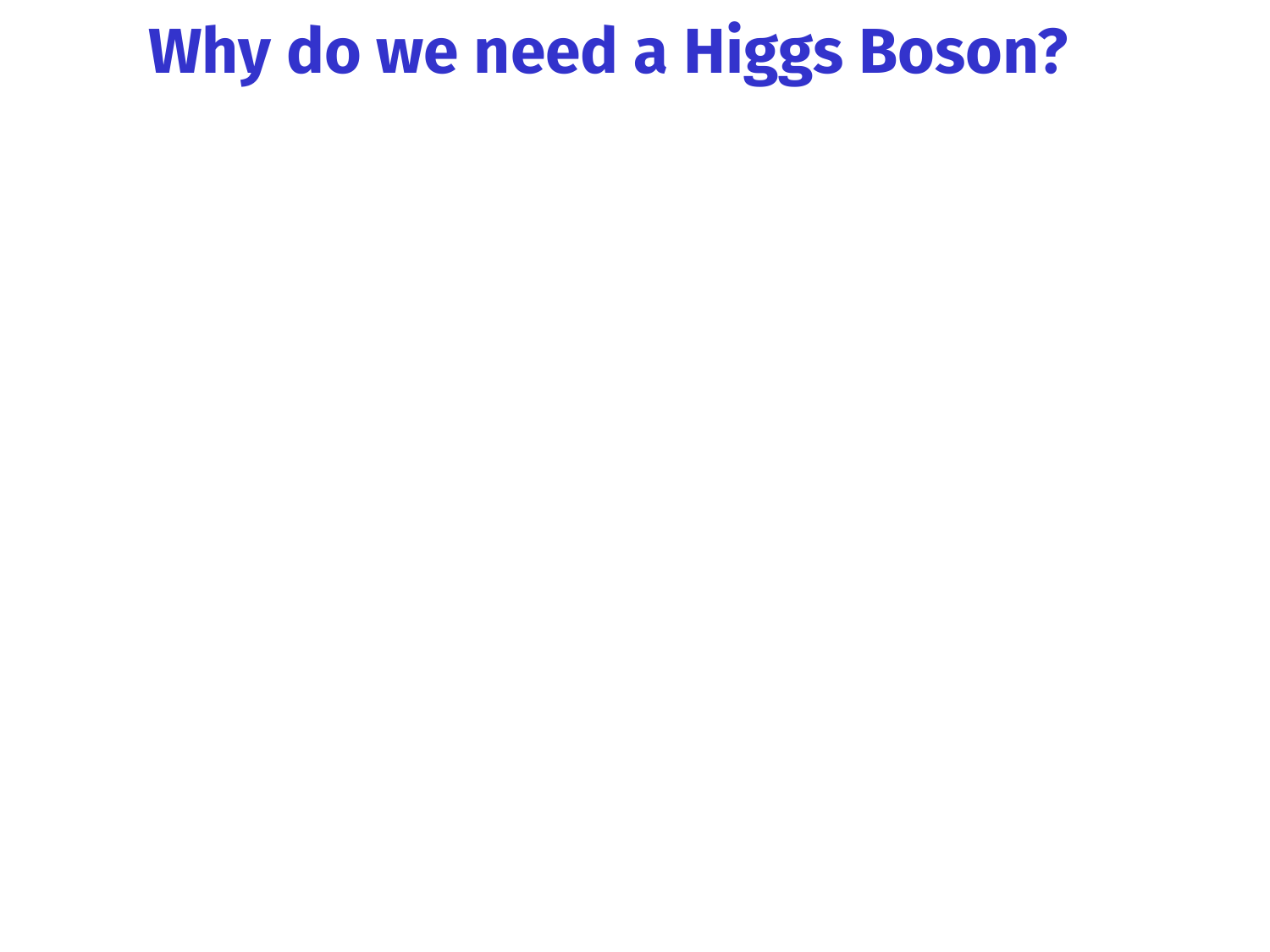

# Why do we need a Higgs Boson?